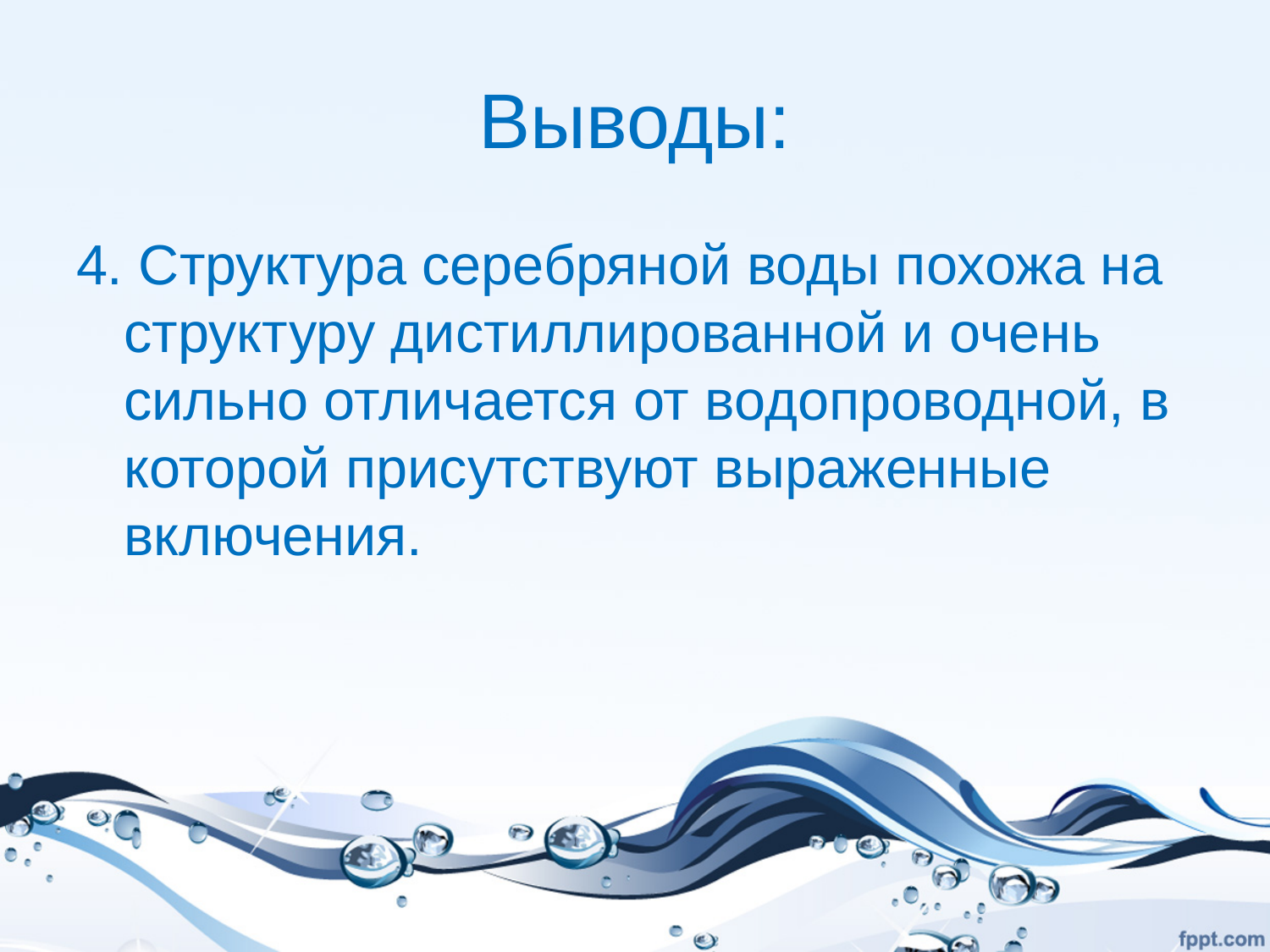

# Выводы:
4. Структура серебряной воды похожа на структуру дистиллированной и очень сильно отличается от водопроводной, в которой присутствуют выраженные включения.